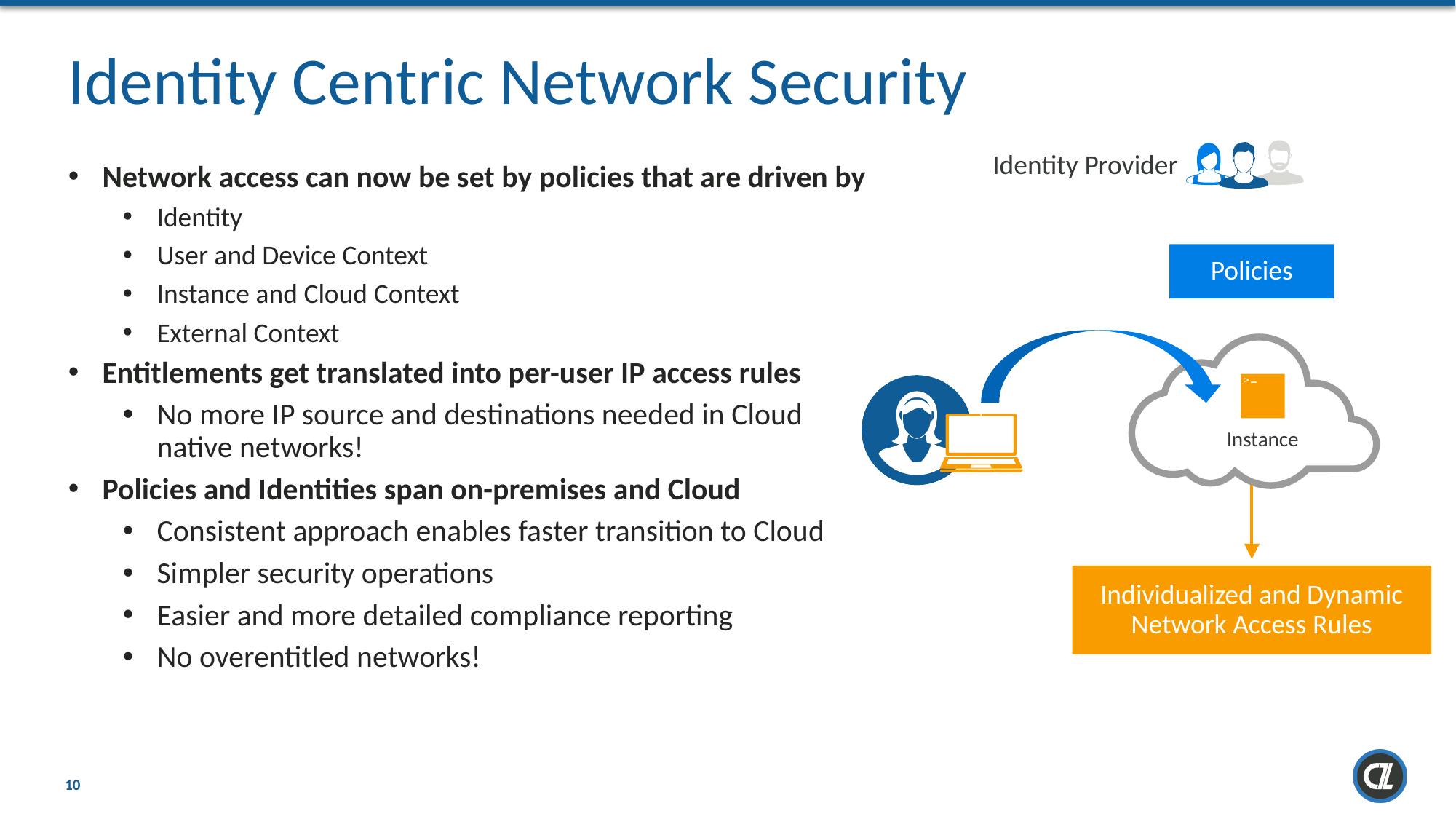

# Identity Centric Network Security

Identity Provider
Network access can now be set by policies that are driven by
Identity
User and Device Context
Instance and Cloud Context
External Context
Entitlements get translated into per-user IP access rules
No more IP source and destinations needed in Cloud native networks!
Policies and Identities span on-premises and Cloud
Consistent approach enables faster transition to Cloud
Simpler security operations
Easier and more detailed compliance reporting
No overentitled networks!
Policies

Instance
Individualized and Dynamic
Network Access Rules
10